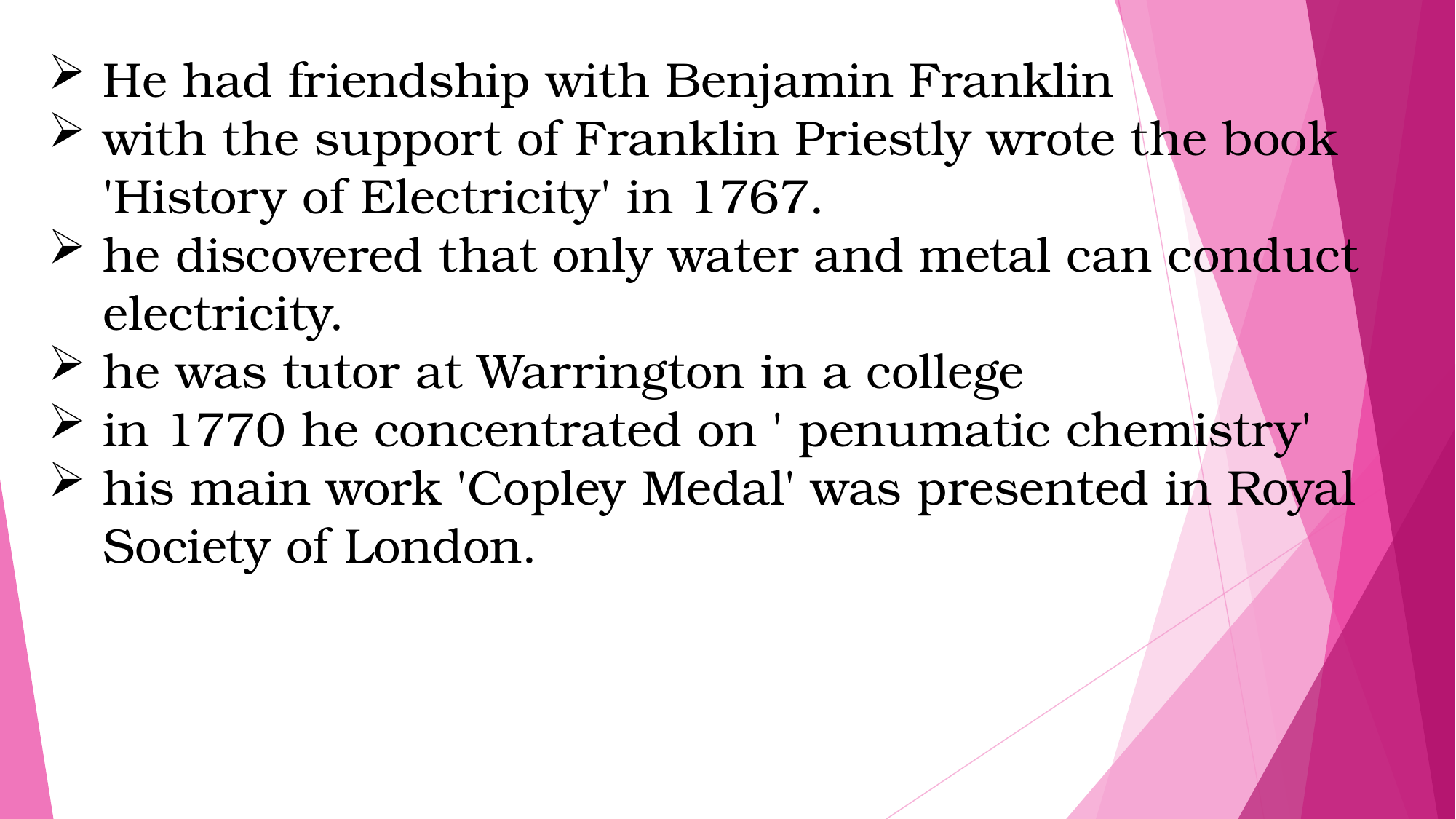

He had friendship with Benjamin Franklin
with the support of Franklin Priestly wrote the book 'History of Electricity' in 1767.
he discovered that only water and metal can conduct electricity.
he was tutor at Warrington in a college
in 1770 he concentrated on ' penumatic chemistry'
his main work 'Copley Medal' was presented in Royal Society of London.